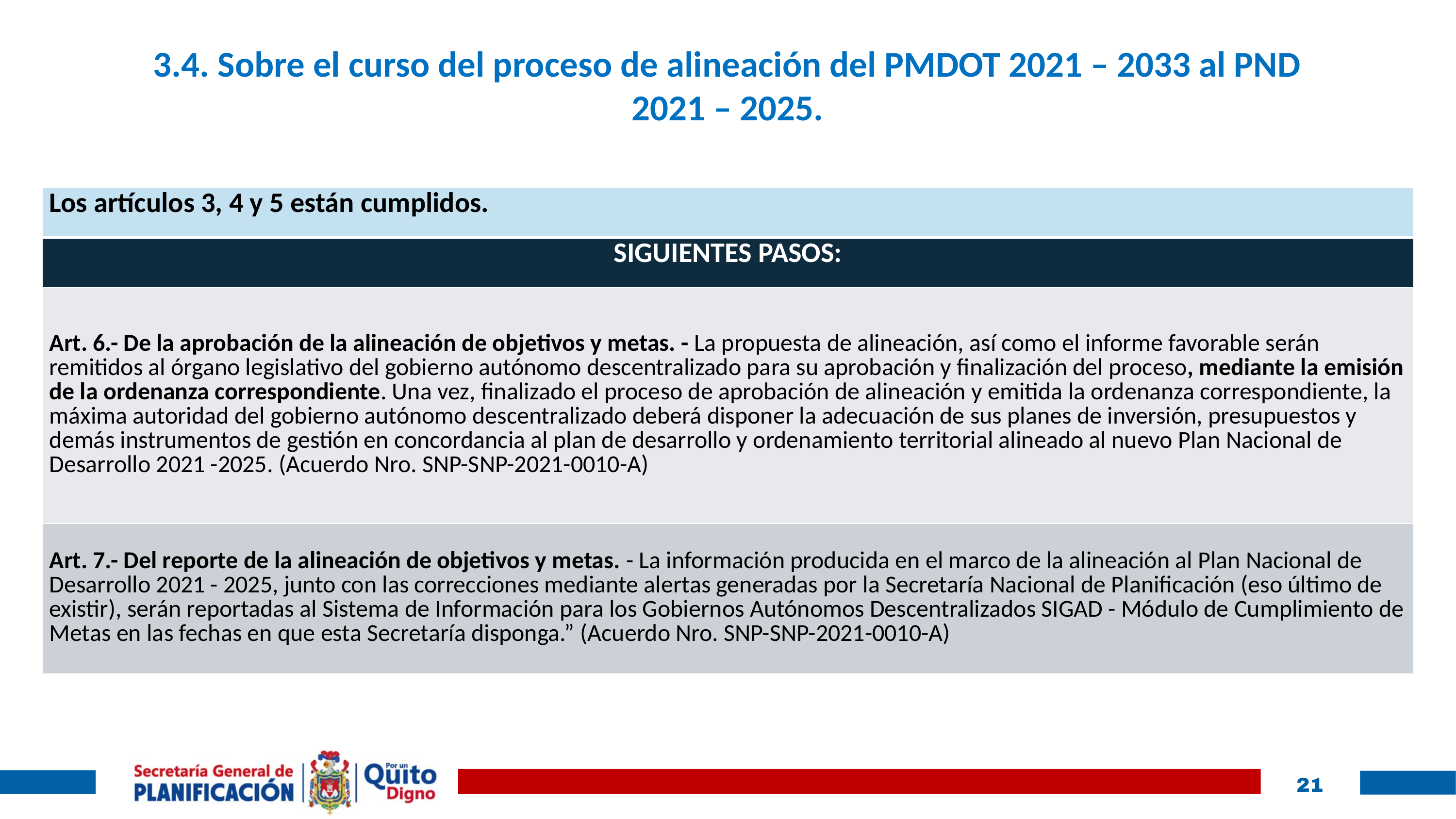

3.4. Sobre el curso del proceso de alineación del PMDOT 2021 – 2033 al PND 2021 – 2025.
| Los artículos 3, 4 y 5 están cumplidos. |
| --- |
| SIGUIENTES PASOS: |
| Art. 6.- De la aprobación de la alineación de objetivos y metas. - La propuesta de alineación, así como el informe favorable serán remitidos al órgano legislativo del gobierno autónomo descentralizado para su aprobación y finalización del proceso, mediante la emisión de la ordenanza correspondiente. Una vez, finalizado el proceso de aprobación de alineación y emitida la ordenanza correspondiente, la máxima autoridad del gobierno autónomo descentralizado deberá disponer la adecuación de sus planes de inversión, presupuestos y demás instrumentos de gestión en concordancia al plan de desarrollo y ordenamiento territorial alineado al nuevo Plan Nacional de Desarrollo 2021 -2025. (Acuerdo Nro. SNP-SNP-2021-0010-A) |
| Art. 7.- Del reporte de la alineación de objetivos y metas. - La información producida en el marco de la alineación al Plan Nacional de Desarrollo 2021 - 2025, junto con las correcciones mediante alertas generadas por la Secretaría Nacional de Planificación (eso último de existir), serán reportadas al Sistema de Información para los Gobiernos Autónomos Descentralizados SIGAD - Módulo de Cumplimiento de Metas en las fechas en que esta Secretaría disponga.” (Acuerdo Nro. SNP-SNP-2021-0010-A) |
21